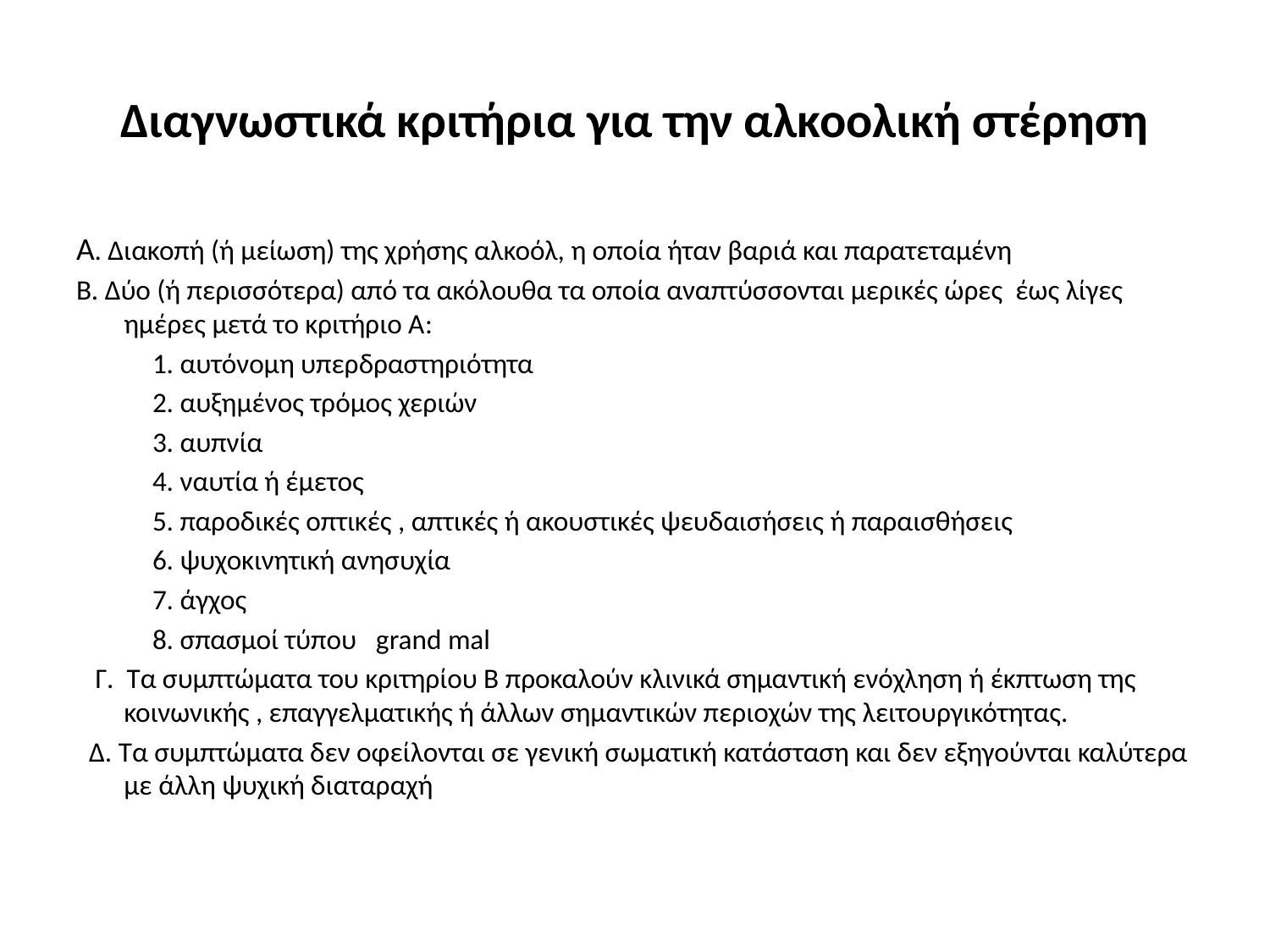

# Διαγνωστικά κριτήρια για την αλκοολική στέρηση
Α. Διακοπή (ή μείωση) της χρήσης αλκοόλ, η οποία ήταν βαριά και παρατεταμένη
Β. Δύο (ή περισσότερα) από τα ακόλουθα τα οποία αναπτύσσονται μερικές ώρες  έως λίγες ημέρες μετά το κριτήριο Α:
            1. αυτόνομη υπερδραστηριότητα
            2. αυξημένος τρόμος χεριών
            3. αυπνία
            4. ναυτία ή έμετος
            5. παροδικές οπτικές , απτικές ή ακουστικές ψευδαισήσεις ή παραισθήσεις
            6. ψυχοκινητική ανησυχία
            7. άγχος
            8. σπασμοί τύπου   grand mal
   Γ.  Τα συμπτώματα του κριτηρίου Β προκαλούν κλινικά σημαντική ενόχληση ή έκπτωση της κοινωνικής , επαγγελματικής ή άλλων σημαντικών περιοχών της λειτουργικότητας.
  Δ. Τα συμπτώματα δεν οφείλονται σε γενική σωματική κατάσταση και δεν εξηγούνται καλύτερα με άλλη ψυχική διαταραχή